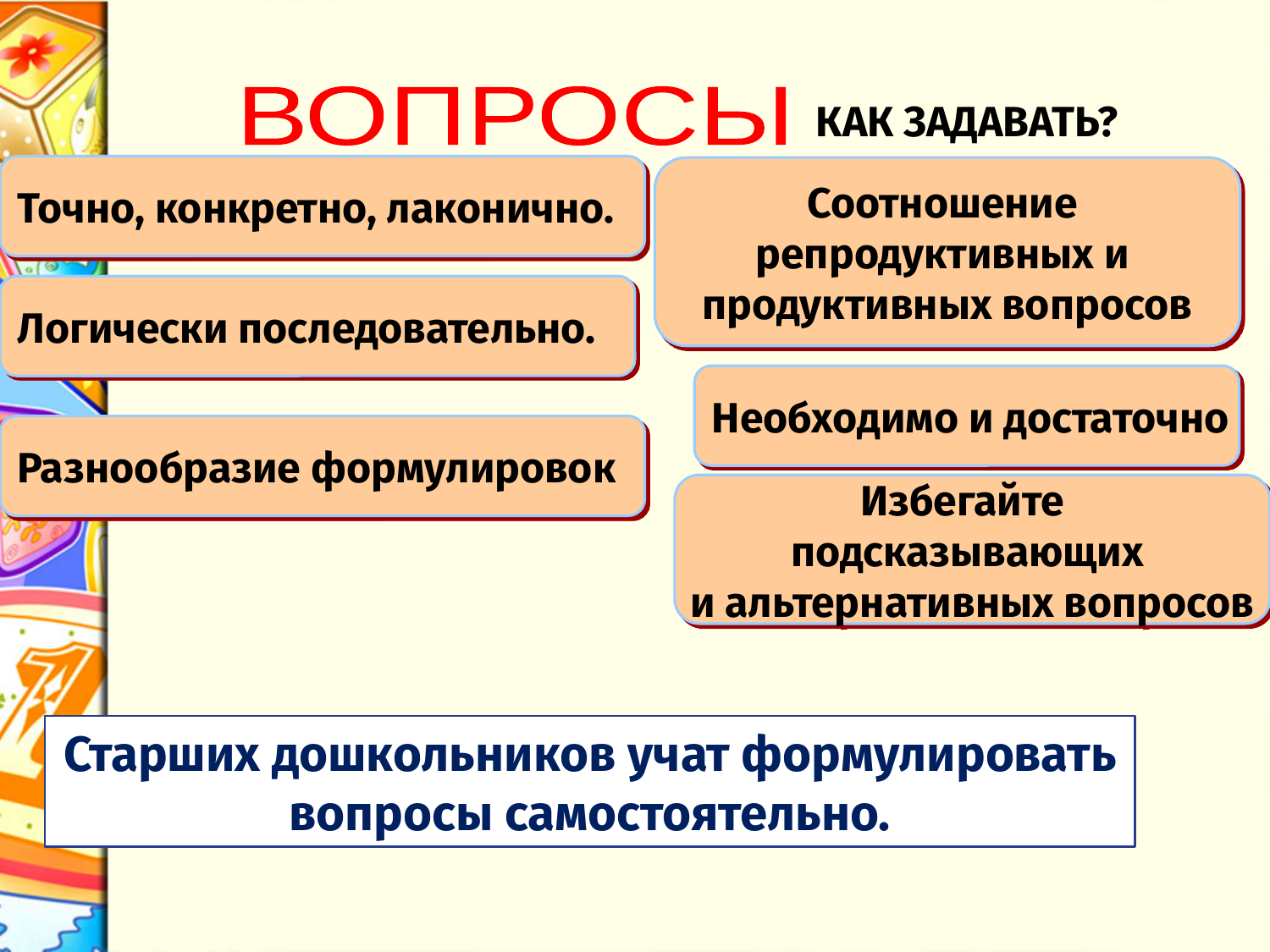

ВОПРОСЫ
КАК ЗАДАВАТЬ?
Точно, конкретно, лаконично.
Соотношение
репродуктивных и
продуктивных вопросов
Логически последовательно.
Необходимо и достаточно
Разнообразие формулировок
Избегайте
подсказывающих
и альтернативных вопросов
Старших дошкольников учат формулировать вопросы самостоятельно.